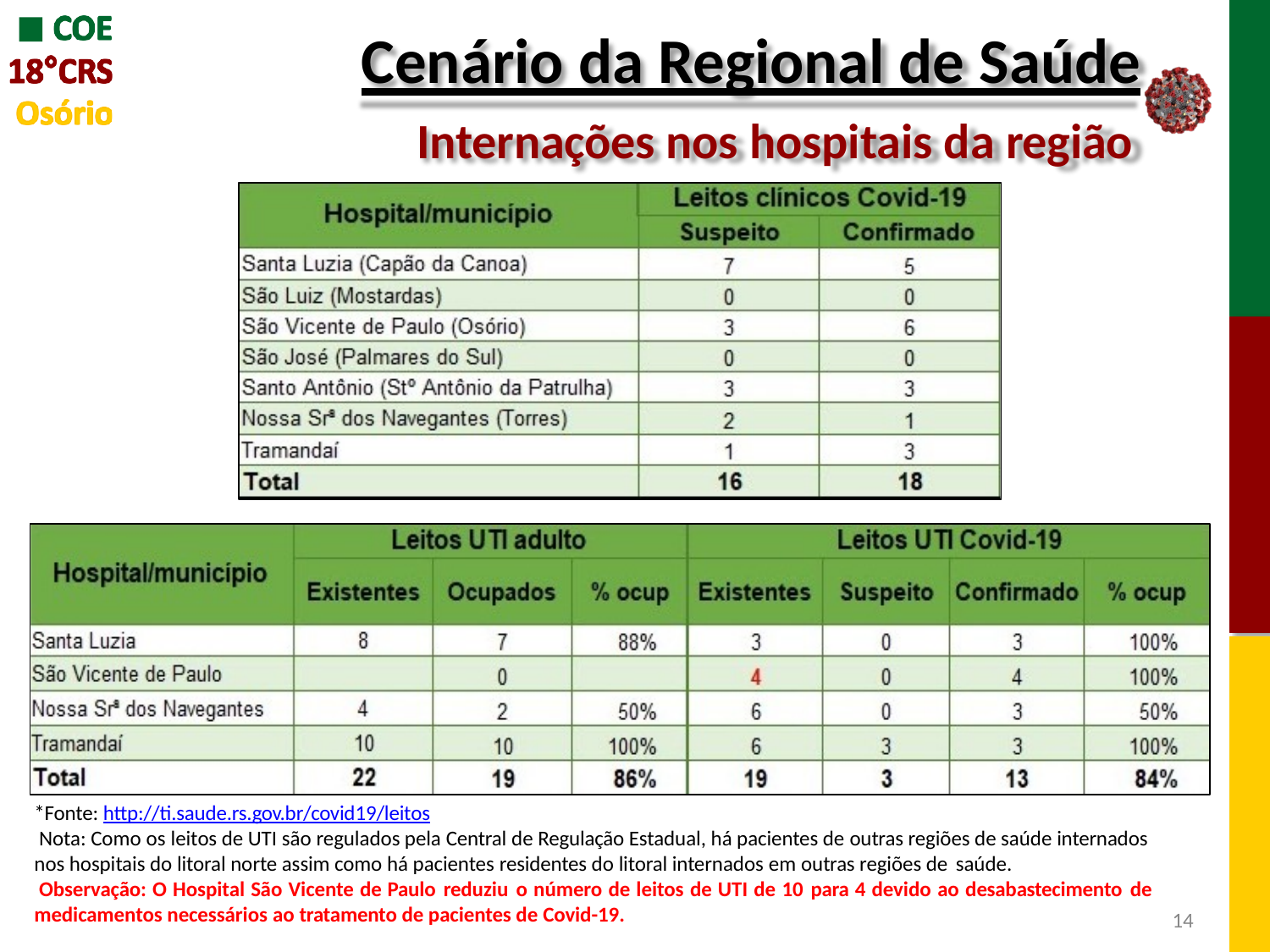

# Cenário da Regional de Saúde
Internações nos hospitais da região

*Fonte: http://ti.saude.rs.gov.br/covid19/leitos
Nota: Como os leitos de UTI são regulados pela Central de Regulação Estadual, há pacientes de outras regiões de saúde internados  nos hospitais do litoral norte assim como há pacientes residentes do litoral internados em outras regiões de saúde.
Observação: O Hospital São Vicente de Paulo reduziu o número de leitos de UTI de 10 para 4 devido ao desabastecimento de
medicamentos necessários ao tratamento de pacientes de Covid-19.
14